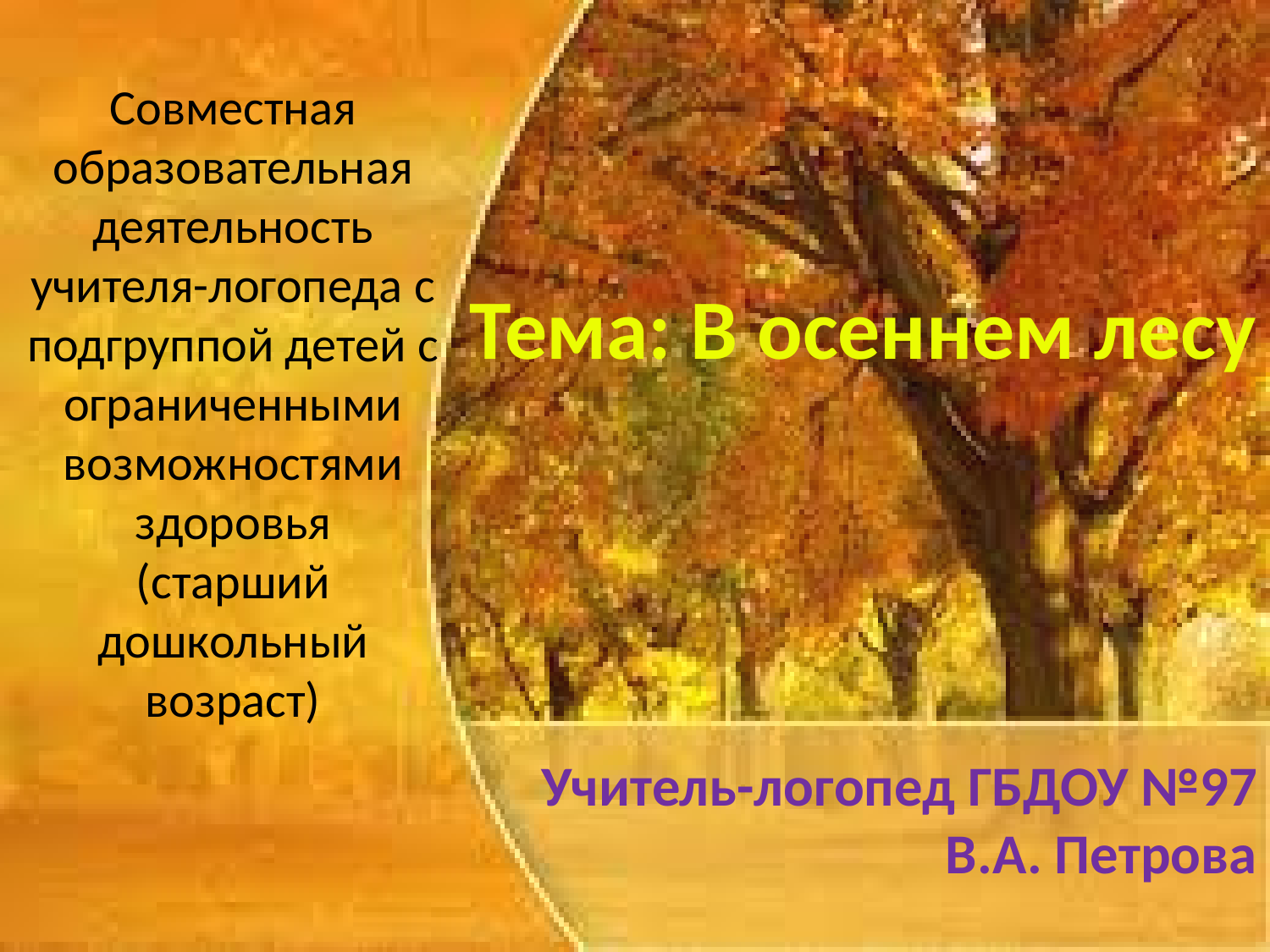

Совместная образовательная деятельность учителя-логопеда с подгруппой детей с ограниченными возможностями здоровья
(старший дошкольный возраст)

Тема: В осеннем лесу

Учитель-логопед ГБДОУ №97
В.А. Петрова